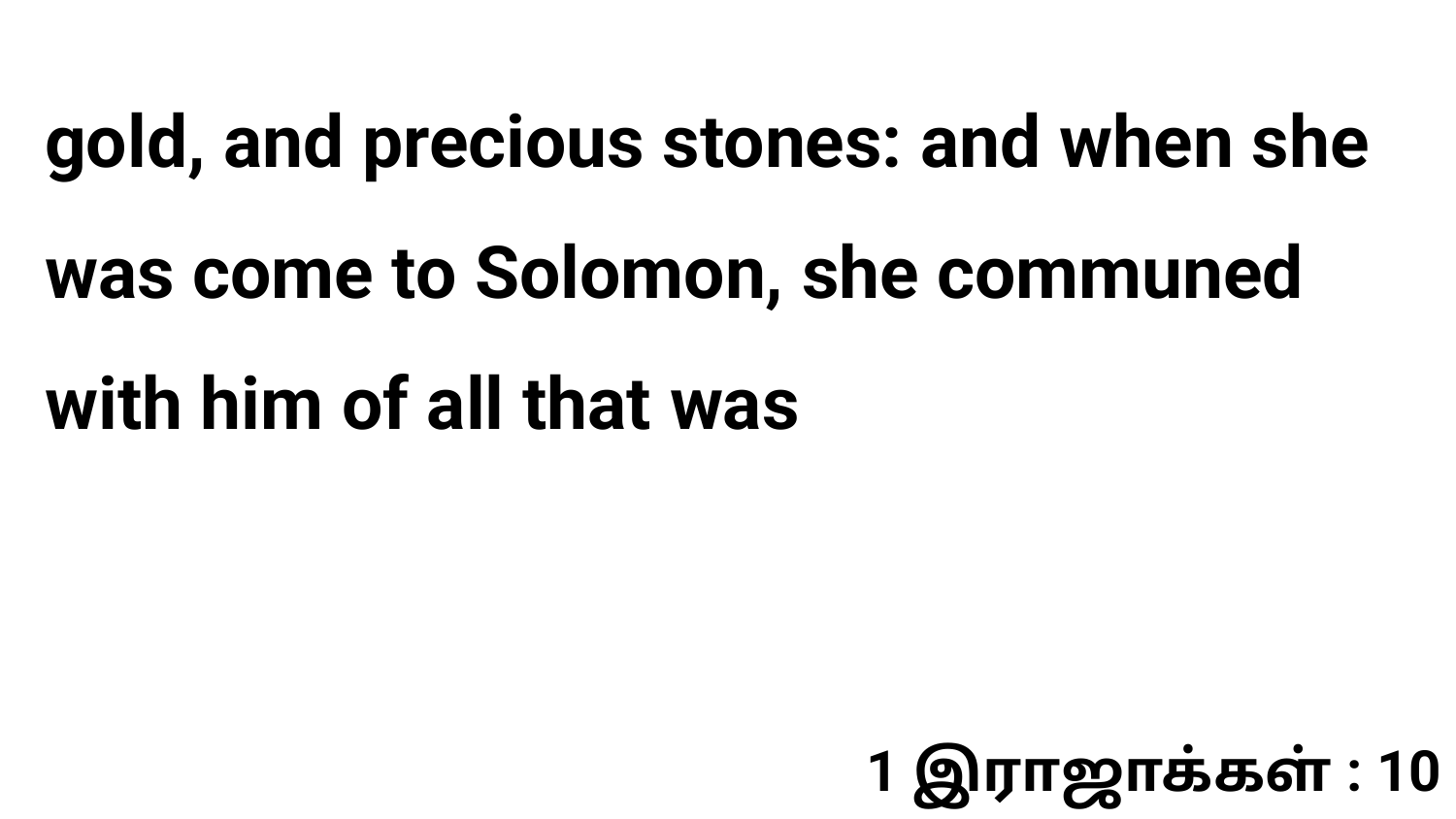

gold, and precious stones: and when she was come to Solomon, she communed with him of all that was
1 இராஜாக்கள் : 10